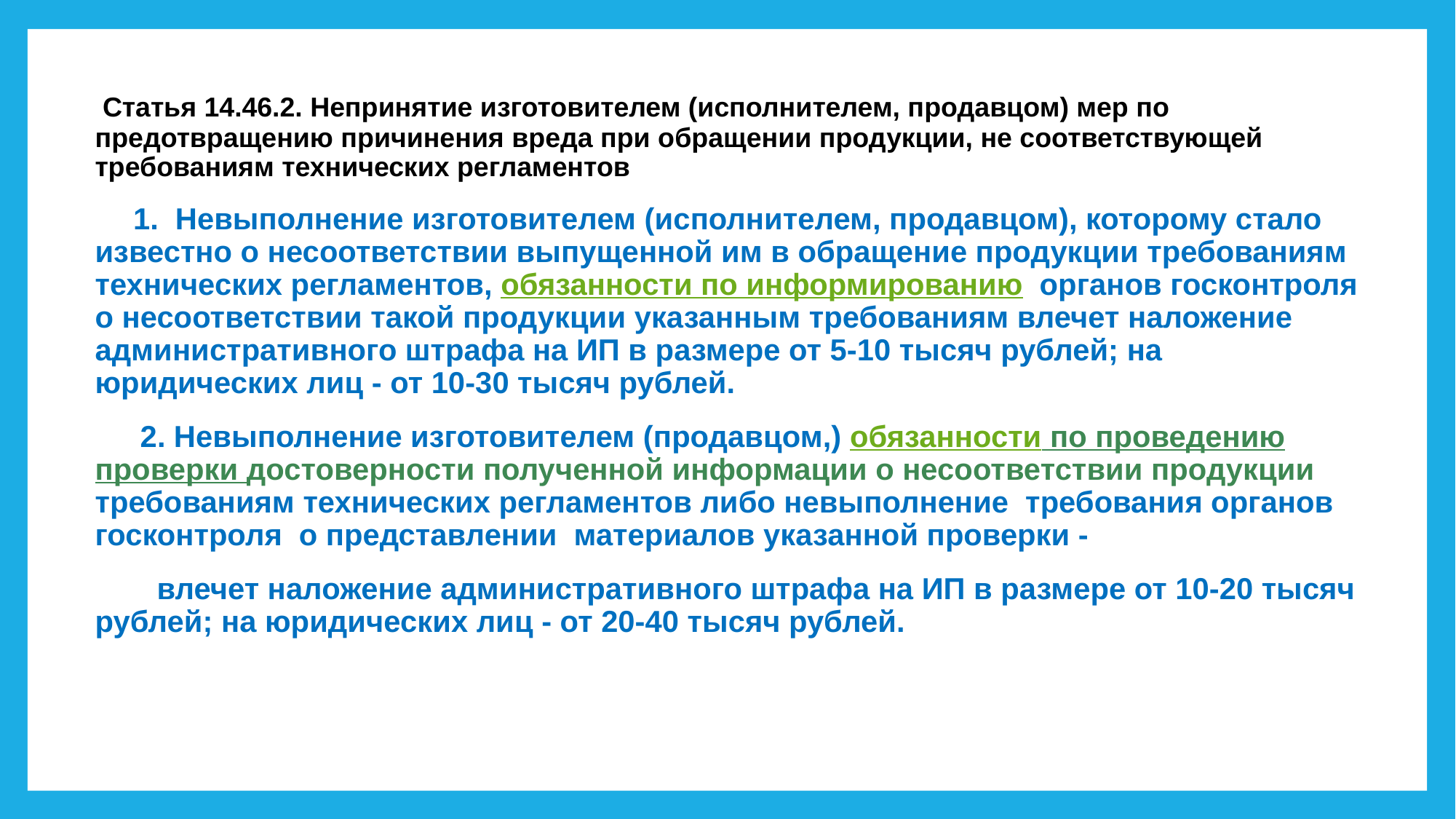

Статья 14.46.2. Непринятие изготовителем (исполнителем, продавцом) мер по предотвращению причинения вреда при обращении продукции, не соответствующей требованиям технических регламентов
          1.  Невыполнение изготовителем (исполнителем, продавцом), которому стало известно о несоответствии выпущенной им в обращение продукции требованиям технических регламентов, обязанности по информированию  органов госконтроля о несоответствии такой продукции указанным требованиям влечет наложение административного штрафа на ИП в размере от 5-10 тысяч рублей; на юридических лиц - от 10-30 тысяч рублей.
        2. Невыполнение изготовителем (продавцом,) обязанности по проведению проверки достоверности полученной информации о несоответствии продукции требованиям технических регламентов либо невыполнение  требования органов госконтроля  о представлении  материалов указанной проверки -
          влечет наложение административного штрафа на ИП в размере от 10-20 тысяч рублей; на юридических лиц - от 20-40 тысяч рублей.